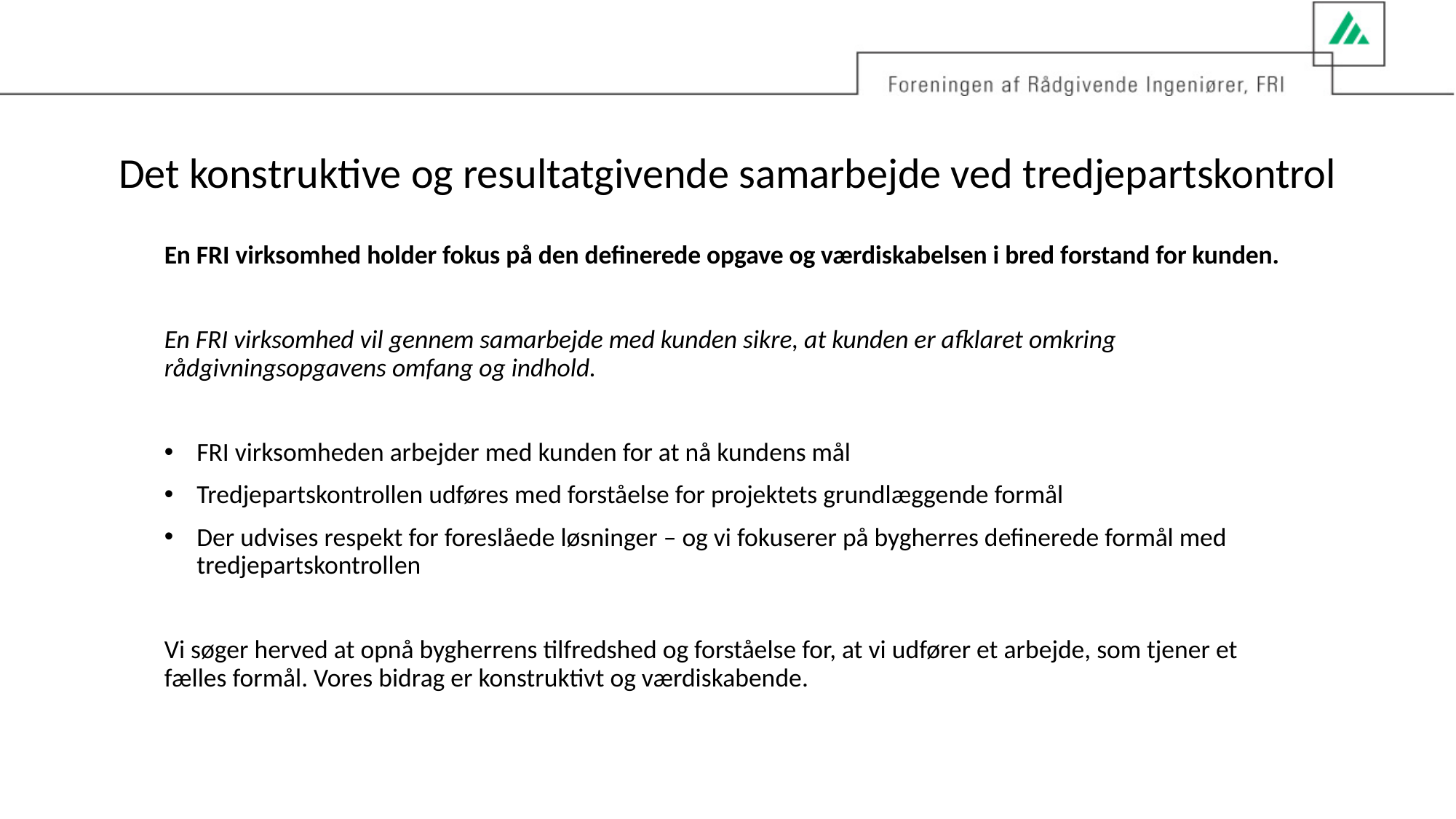

# Det konstruktive og resultatgivende samarbejde ved tredjepartskontrol
En FRI virksomhed holder fokus på den definerede opgave og værdiskabelsen i bred forstand for kunden.

En FRI virksomhed vil gennem samarbejde med kunden sikre, at kunden er afklaret omkring rådgivningsopgavens omfang og indhold.

FRI virksomheden arbejder med kunden for at nå kundens mål
Tredjepartskontrollen udføres med forståelse for projektets grundlæggende formål
Der udvises respekt for foreslåede løsninger – og vi fokuserer på bygherres definerede formål med tredjepartskontrollen

Vi søger herved at opnå bygherrens tilfredshed og forståelse for, at vi udfører et arbejde, som tjener et fælles formål. Vores bidrag er konstruktivt og værdiskabende.